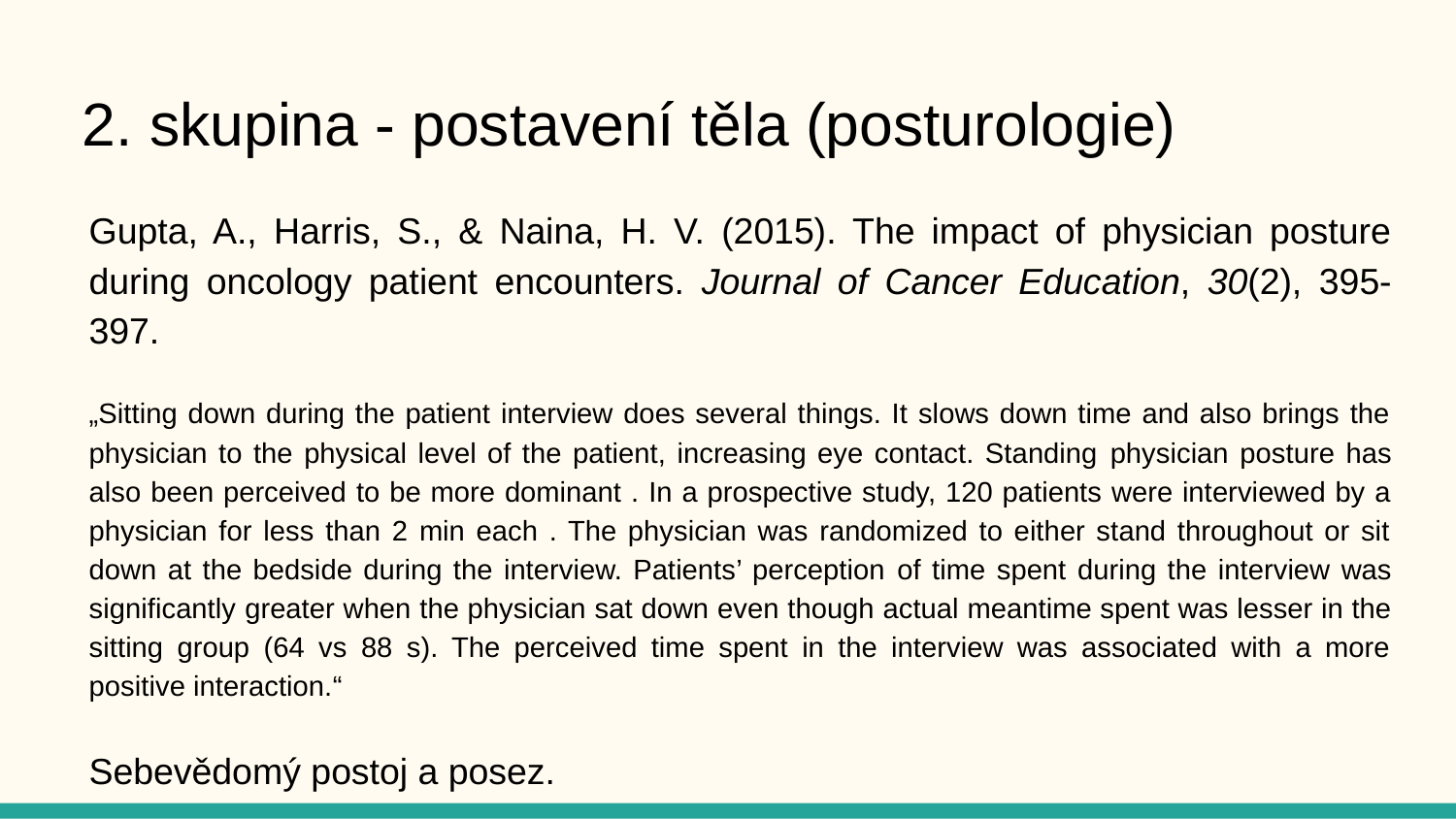

# 2. skupina - postavení těla (posturologie)
Gupta, A., Harris, S., & Naina, H. V. (2015). The impact of physician posture during oncology patient encounters. Journal of Cancer Education, 30(2), 395-397.

„Sitting down during the patient interview does several things. It slows down time and also brings the physician to the physical level of the patient, increasing eye contact. Standing physician posture has also been perceived to be more dominant . In a prospective study, 120 patients were interviewed by a physician for less than 2 min each . The physician was randomized to either stand throughout or sit down at the bedside during the interview. Patients’ perception of time spent during the interview was significantly greater when the physician sat down even though actual meantime spent was lesser in the sitting group (64 vs 88 s). The perceived time spent in the interview was associated with a more positive interaction.“

Sebevědomý postoj a posez.